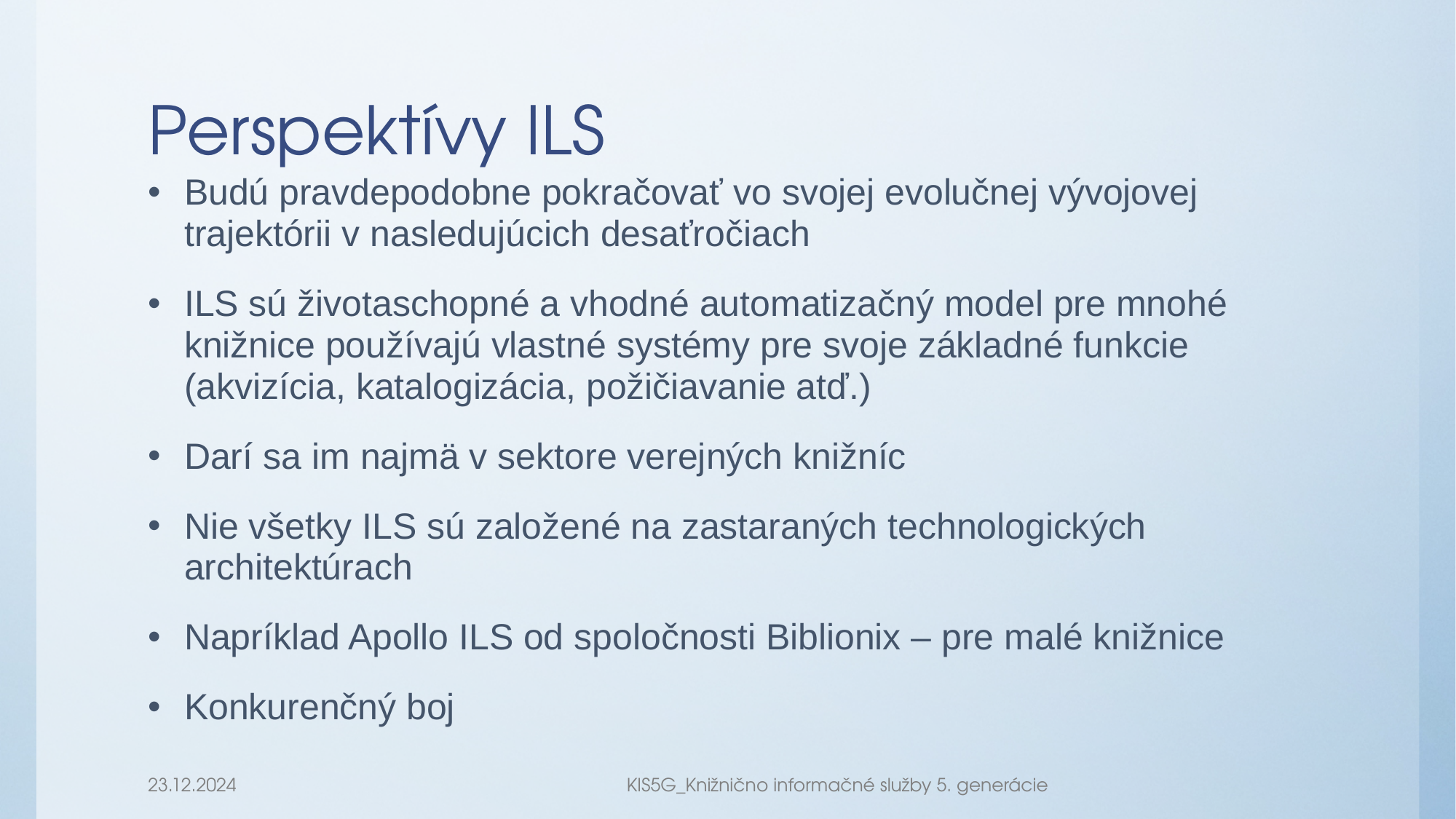

# Perspektívy ILS
Budú pravdepodobne pokračovať vo svojej evolučnej vývojovej trajektórii v nasledujúcich desaťročiach
ILS sú životaschopné a vhodné automatizačný model pre mnohé knižnice používajú vlastné systémy pre svoje základné funkcie (akvizícia, katalogizácia, požičiavanie atď.)
Darí sa im najmä v sektore verejných knižníc
Nie všetky ILS sú založené na zastaraných technologických architektúrach
Napríklad Apollo ILS od spoločnosti Biblionix – pre malé knižnice
Konkurenčný boj
23.12.2024
KIS5G_Knižnično informačné služby 5. generácie